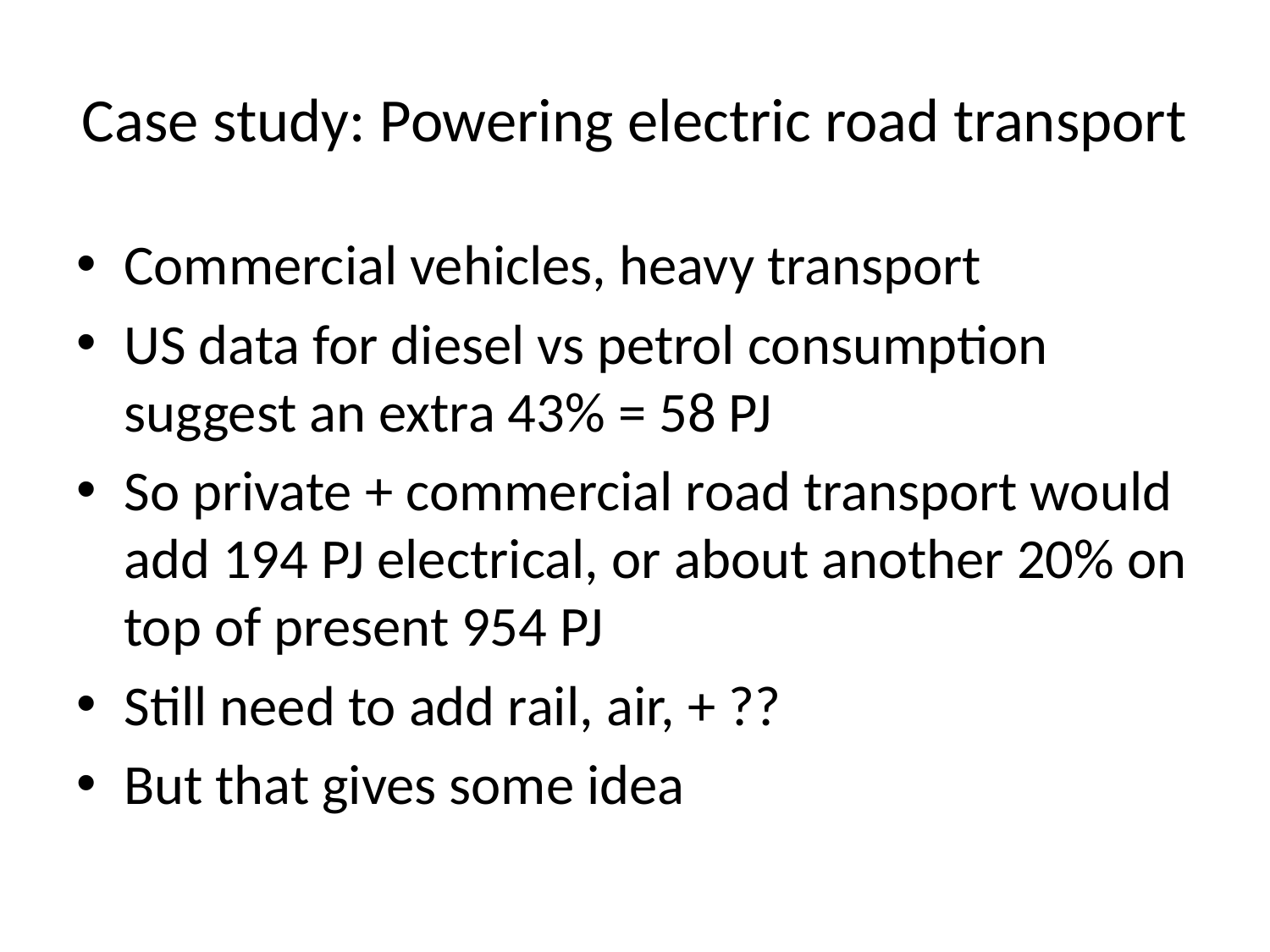

# Case study: Powering electric road transport
Commercial vehicles, heavy transport
US data for diesel vs petrol consumption suggest an extra 43% = 58 PJ
So private + commercial road transport would add 194 PJ electrical, or about another 20% on top of present 954 PJ
Still need to add rail, air, + ??
But that gives some idea